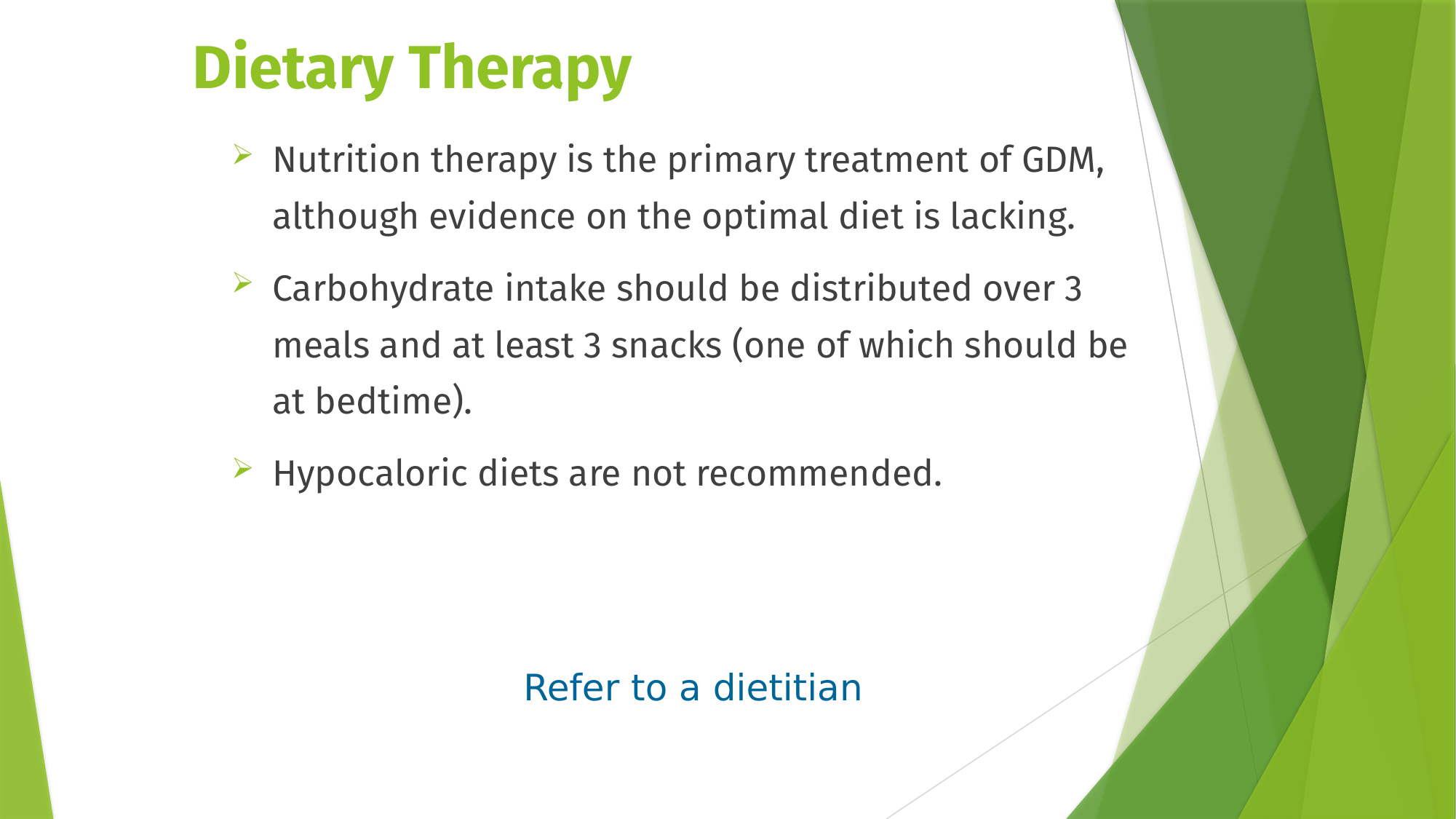

# Dietary Therapy
Nutrition therapy is the primary treatment of GDM, although evidence on the optimal diet is lacking.
Carbohydrate intake should be distributed over 3 meals and at least 3 snacks (one of which should be at bedtime).
Hypocaloric diets are not recommended.
Refer to a dietitian